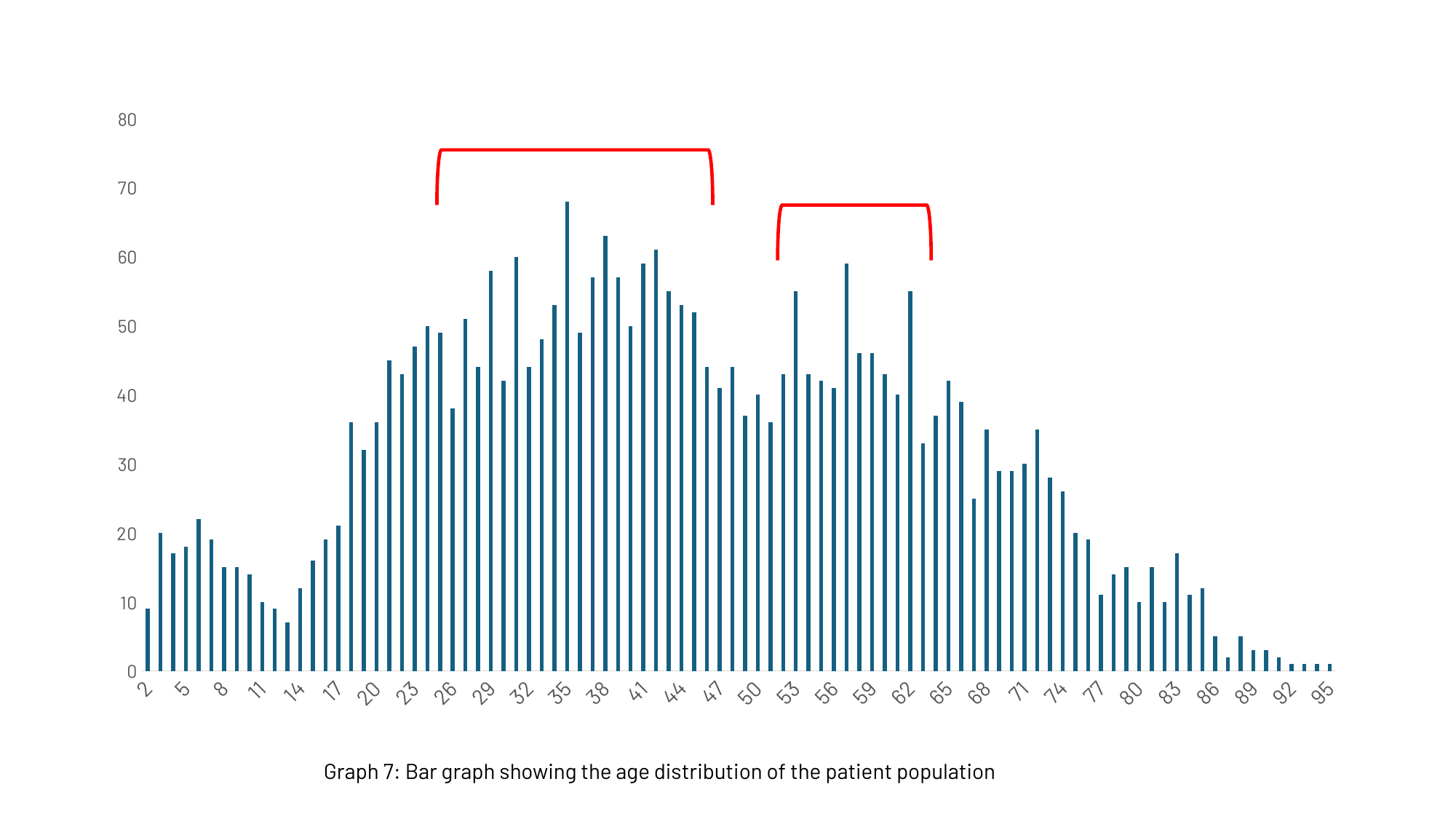

### Chart

| Category | Total |
|---|---|
| 2 | 9.0 |
| 3 | 20.0 |
| 4 | 17.0 |
| 5 | 18.0 |
| 6 | 22.0 |
| 7 | 19.0 |
| 8 | 15.0 |
| 9 | 15.0 |
| 10 | 14.0 |
| 11 | 10.0 |
| 12 | 9.0 |
| 13 | 7.0 |
| 14 | 12.0 |
| 15 | 16.0 |
| 16 | 19.0 |
| 17 | 21.0 |
| 18 | 36.0 |
| 19 | 32.0 |
| 20 | 36.0 |
| 21 | 45.0 |
| 22 | 43.0 |
| 23 | 47.0 |
| 24 | 50.0 |
| 25 | 49.0 |
| 26 | 38.0 |
| 27 | 51.0 |
| 28 | 44.0 |
| 29 | 58.0 |
| 30 | 42.0 |
| 31 | 60.0 |
| 32 | 44.0 |
| 33 | 48.0 |
| 34 | 53.0 |
| 35 | 68.0 |
| 36 | 49.0 |
| 37 | 57.0 |
| 38 | 63.0 |
| 39 | 57.0 |
| 40 | 50.0 |
| 41 | 59.0 |
| 42 | 61.0 |
| 43 | 55.0 |
| 44 | 53.0 |
| 45 | 52.0 |
| 46 | 44.0 |
| 47 | 41.0 |
| 48 | 44.0 |
| 49 | 37.0 |
| 50 | 40.0 |
| 51 | 36.0 |
| 52 | 43.0 |
| 53 | 55.0 |
| 54 | 43.0 |
| 55 | 42.0 |
| 56 | 41.0 |
| 57 | 59.0 |
| 58 | 46.0 |
| 59 | 46.0 |
| 60 | 43.0 |
| 61 | 40.0 |
| 62 | 55.0 |
| 63 | 33.0 |
| 64 | 37.0 |
| 65 | 42.0 |
| 66 | 39.0 |
| 67 | 25.0 |
| 68 | 35.0 |
| 69 | 29.0 |
| 70 | 29.0 |
| 71 | 30.0 |
| 72 | 35.0 |
| 73 | 28.0 |
| 74 | 26.0 |
| 75 | 20.0 |
| 76 | 19.0 |
| 77 | 11.0 |
| 78 | 14.0 |
| 79 | 15.0 |
| 80 | 10.0 |
| 81 | 15.0 |
| 82 | 10.0 |
| 83 | 17.0 |
| 84 | 11.0 |
| 85 | 12.0 |
| 86 | 5.0 |
| 87 | 2.0 |
| 88 | 5.0 |
| 89 | 3.0 |
| 90 | 3.0 |
| 91 | 2.0 |
| 92 | 1.0 |
| 93 | 1.0 |
| 94 | 1.0 |
| 95 | 1.0 |
Graph 7: Bar graph showing the age distribution of the patient population